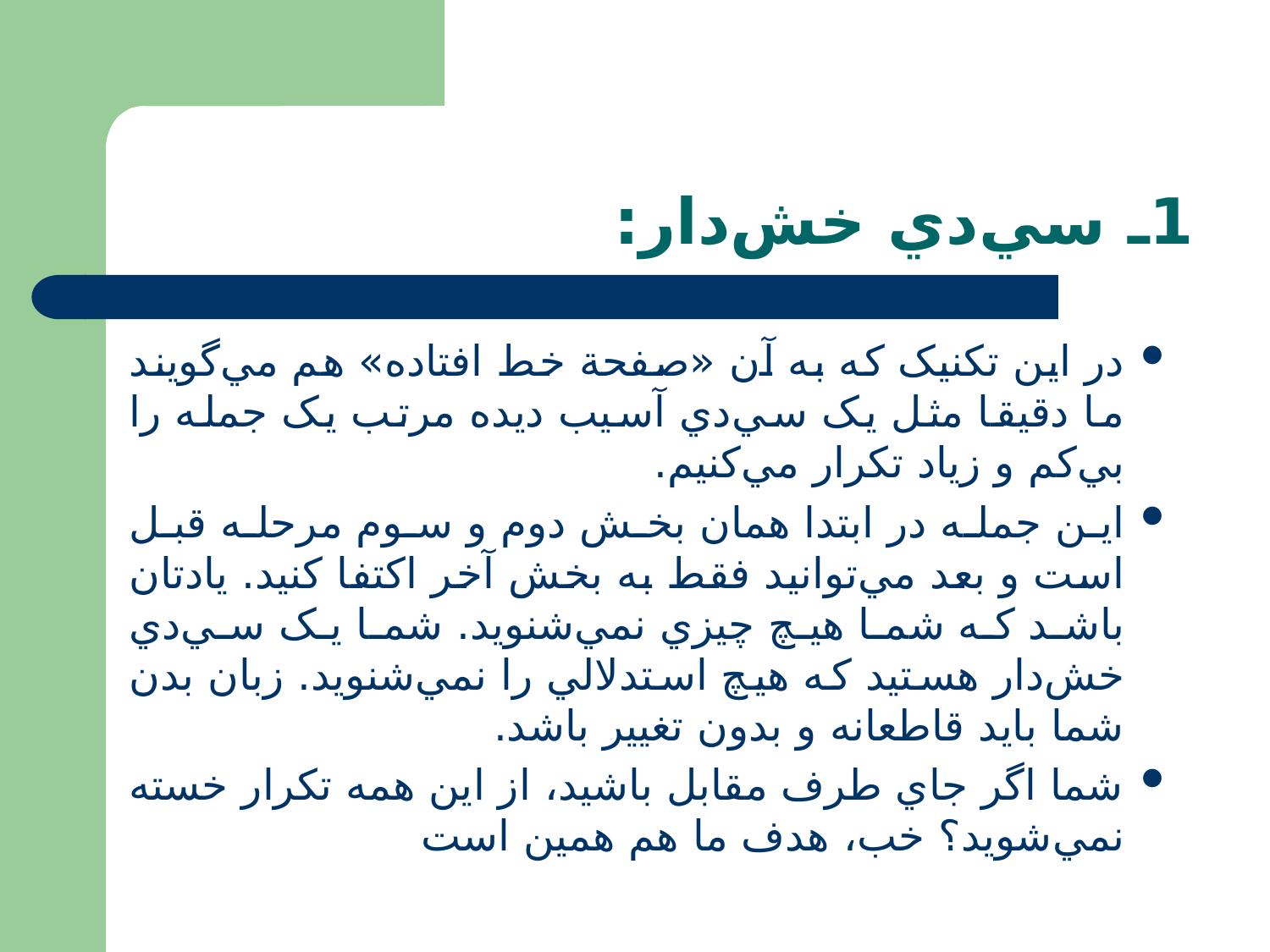

# 1ـ سي‌دي خش‌دار:
در اين تکنيک که به آن «صفحة خط افتاده» هم مي‌گويند ما دقيقا مثل يک سي‌دي آسيب ديده مرتب يک جمله را بي‌کم و زياد تکرار مي‌کنيم.
اين جمله در ابتدا همان بخش دوم و سوم مرحله قبل است و بعد مي‌توانيد فقط به بخش آخر اکتفا کنيد. يادتان باشد که شما هيچ چيزي نمي‌شنويد. شما يک سي‌دي خش‌دار هستيد که هيچ استدلالي را نمي‌شنويد. زبان بدن شما بايد قاطعانه و بدون تغيير باشد.
شما اگر جاي طرف مقابل باشيد، از اين همه تکرار خسته نمي‌شويد؟ خب، هدف ما هم همين است